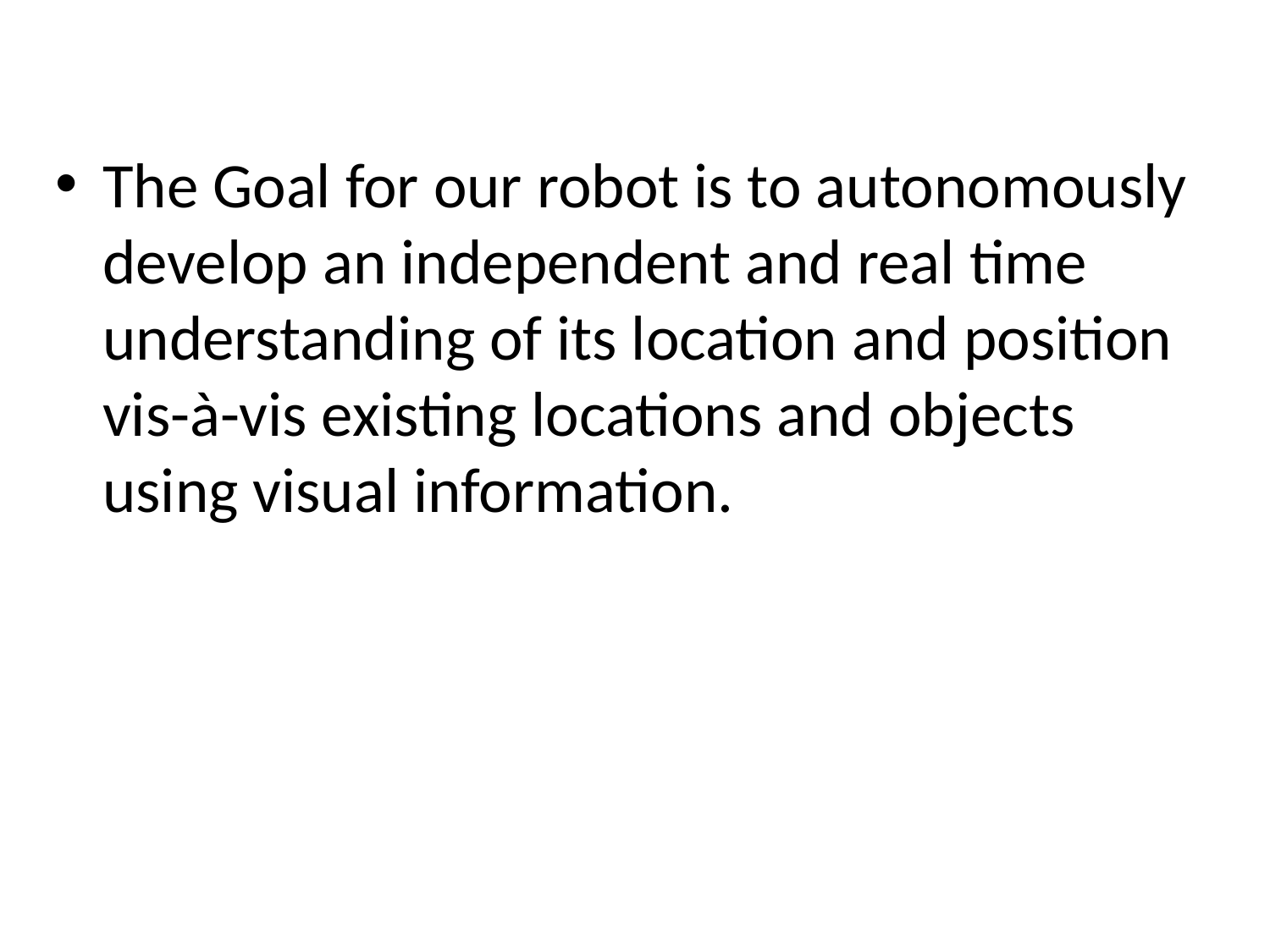

The Goal for our robot is to autonomously develop an independent and real time understanding of its location and position vis-à-vis existing locations and objects using visual information.